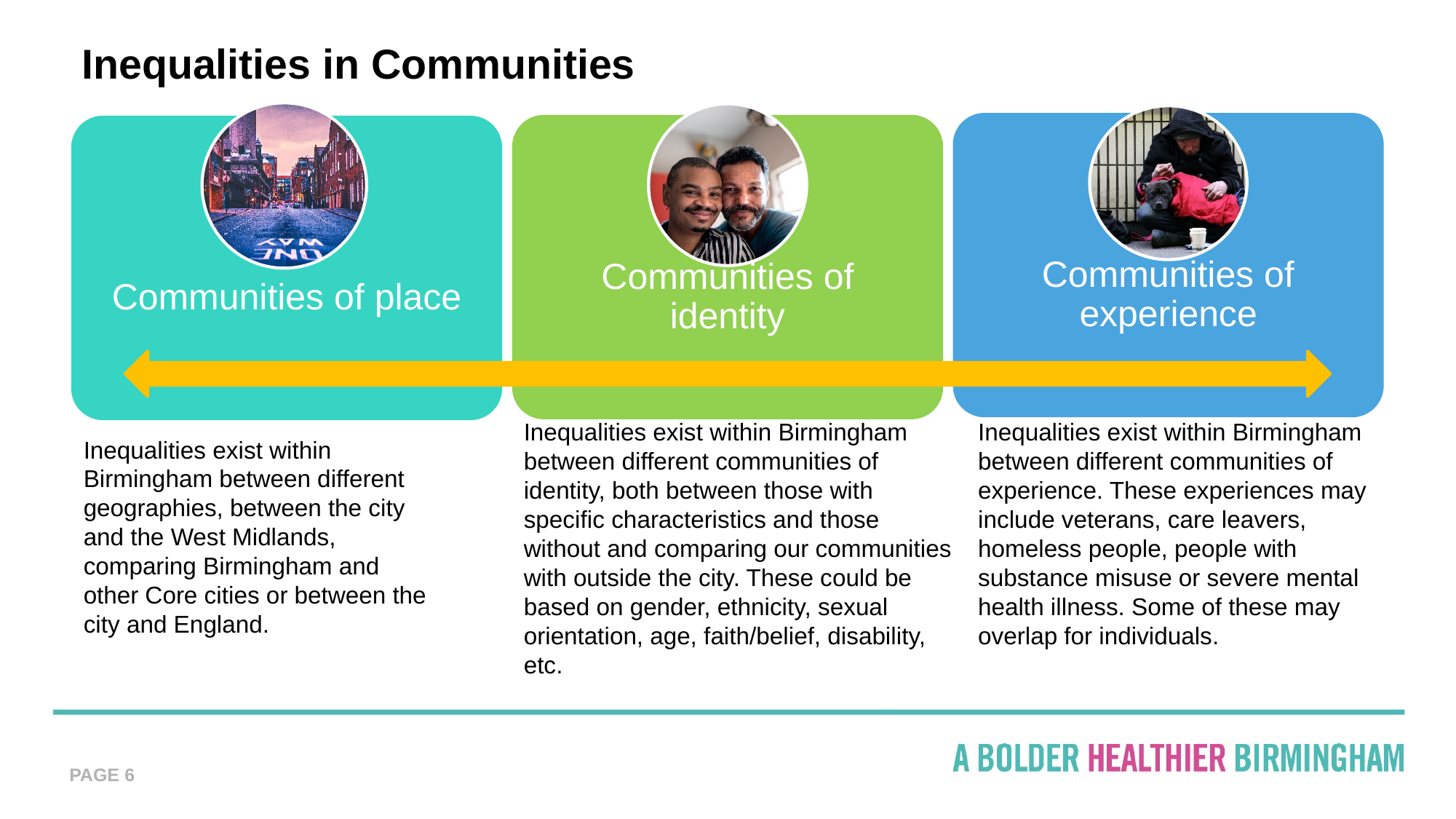

# Inequalities in Communities
Communities of place
Communities of identity
Communities of experience
Inequalities exist within Birmingham between different communities of identity, both between those with specific characteristics and those without and comparing our communities with outside the city. These could be based on gender, ethnicity, sexual orientation, age, faith/belief, disability, etc.
Inequalities exist within Birmingham between different communities of experience. These experiences may include veterans, care leavers, homeless people, people with substance misuse or severe mental health illness. Some of these may overlap for individuals.
Inequalities exist within Birmingham between different geographies, between the city and the West Midlands, comparing Birmingham and other Core cities or between the city and England.
PAGE 6